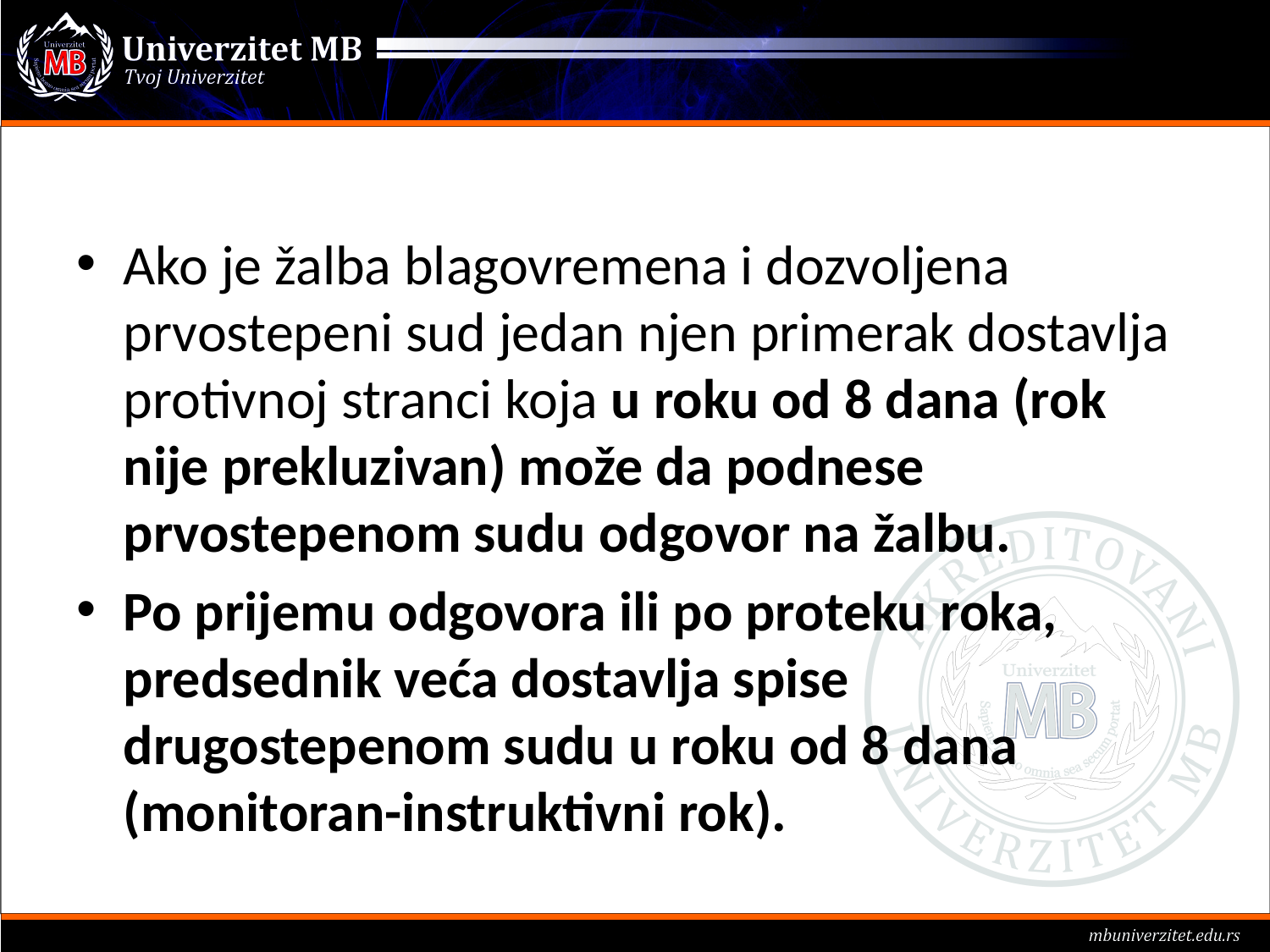

#
Ako je žalba blagovremena i dozvoljena prvostepeni sud jedan njen primerak dostavlja protivnoj stranci koja u roku od 8 dana (rok nije prekluzivan) može da podnese prvostepenom sudu odgovor na žalbu.
Po prijemu odgovora ili po proteku roka, predsednik veća dostavlja spise drugostepenom sudu u roku od 8 dana (monitoran-instruktivni rok).